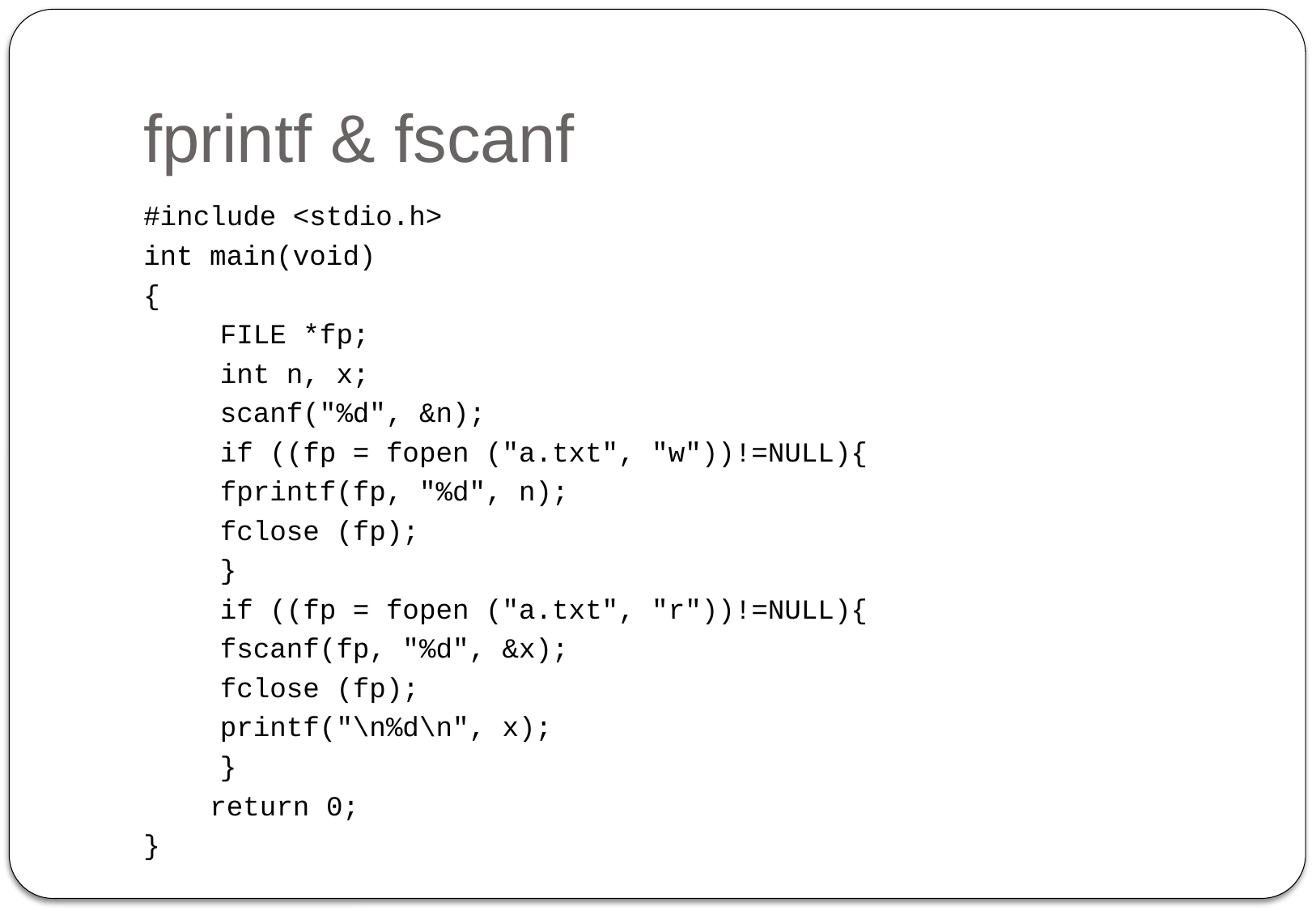

# fprintf & fscanf
#include <stdio.h>
int main(void)
{
   	FILE *fp;
	int n, x;
	scanf("%d", &n);
	if ((fp = fopen ("a.txt", "w"))!=NULL){
		fprintf(fp, "%d", n);
		fclose (fp);
	}
	if ((fp = fopen ("a.txt", "r"))!=NULL){
		fscanf(fp, "%d", &x);
		fclose (fp);
		printf("\n%d\n", x);
	}
    return 0;
}